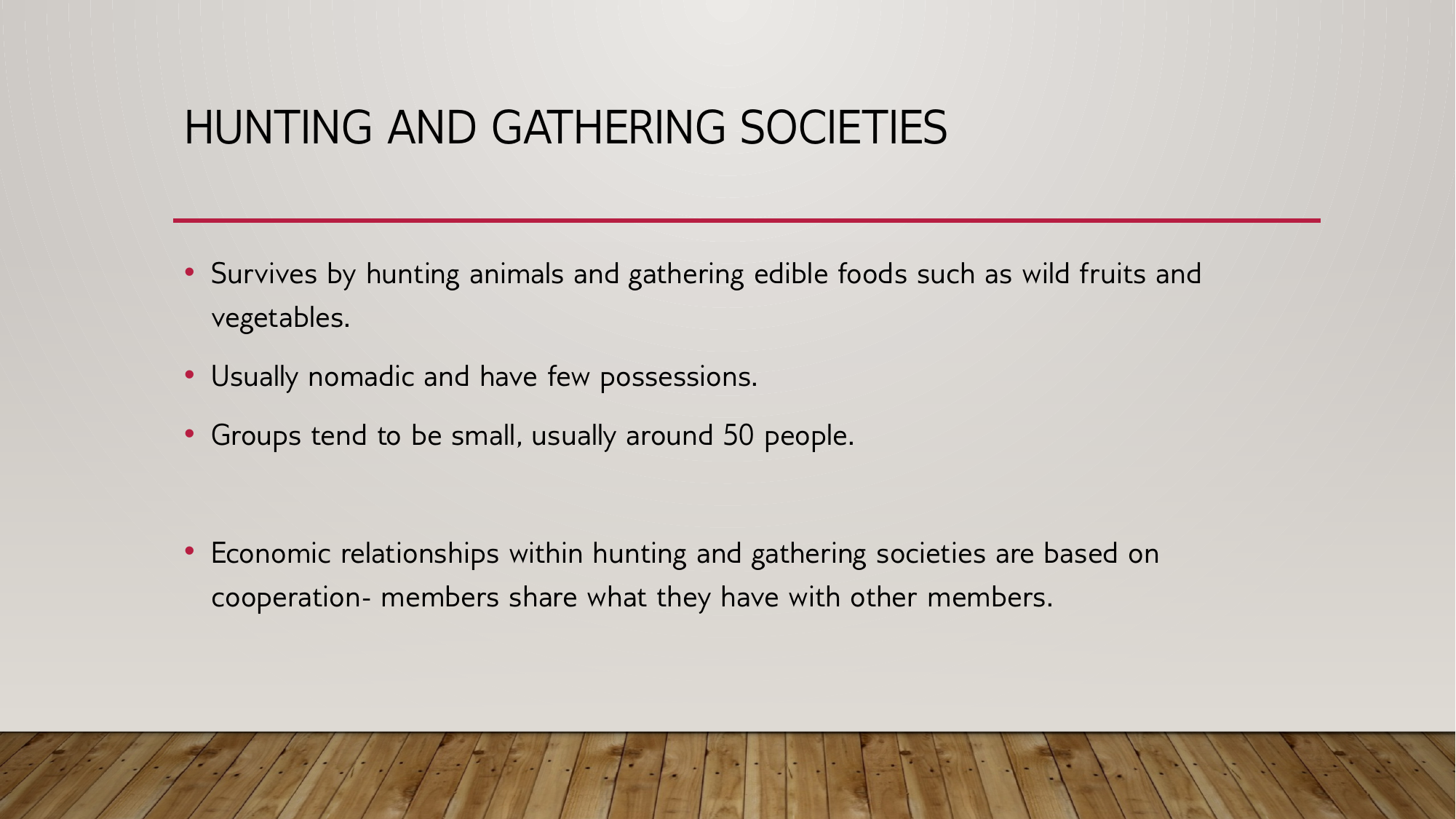

# Hunting and gathering societies
Survives by hunting animals and gathering edible foods such as wild fruits and vegetables.
Usually nomadic and have few possessions.
Groups tend to be small, usually around 50 people.

Economic relationships within hunting and gathering societies are based on cooperation- members share what they have with other members.